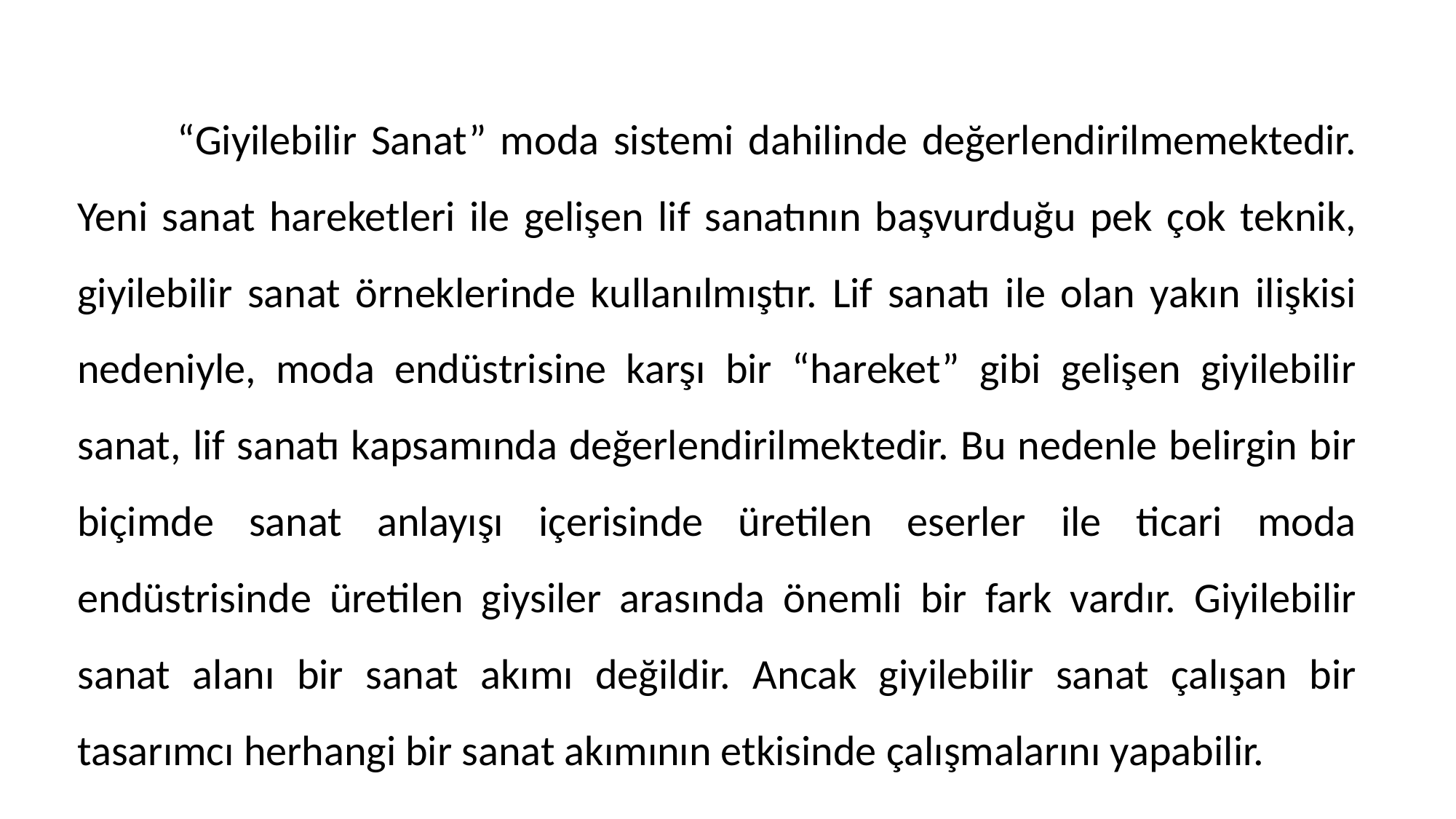

“Giyilebilir Sanat” moda sistemi dahilinde değerlendirilmemektedir. Yeni sanat hareketleri ile gelişen lif sanatının başvurduğu pek çok teknik, giyilebilir sanat örneklerinde kullanılmıştır. Lif sanatı ile olan yakın ilişkisi nedeniyle, moda endüstrisine karşı bir “hareket” gibi gelişen giyilebilir sanat, lif sanatı kapsamında değerlendirilmektedir. Bu nedenle belirgin bir biçimde sanat anlayışı içerisinde üretilen eserler ile ticari moda endüstrisinde üretilen giysiler arasında önemli bir fark vardır. Giyilebilir sanat alanı bir sanat akımı değildir. Ancak giyilebilir sanat çalışan bir tasarımcı herhangi bir sanat akımının etkisinde çalışmalarını yapabilir.